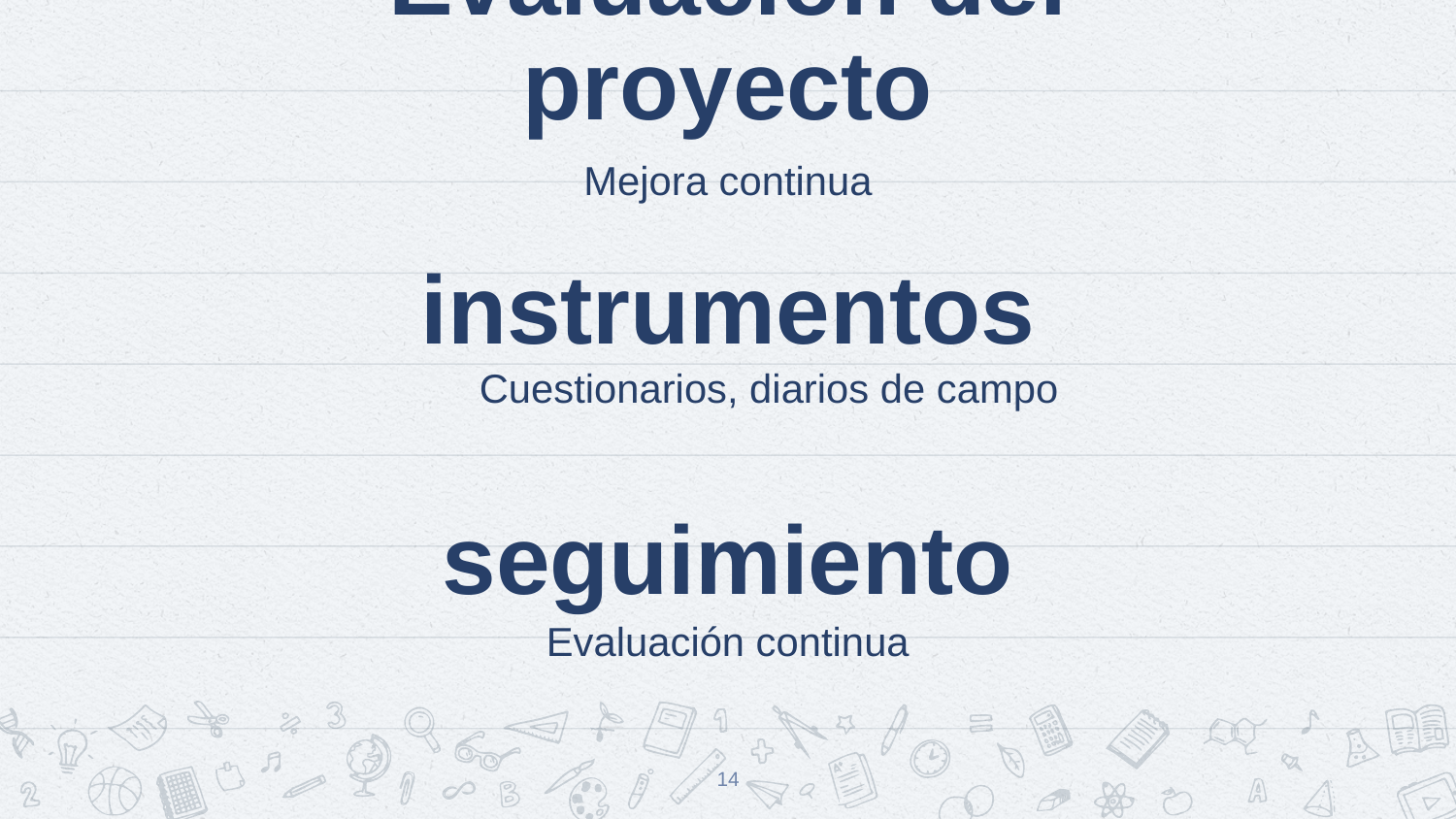

Evaluación del proyecto
Mejora continua
instrumentos
Cuestionarios, diarios de campo
seguimiento
Evaluación continua
14